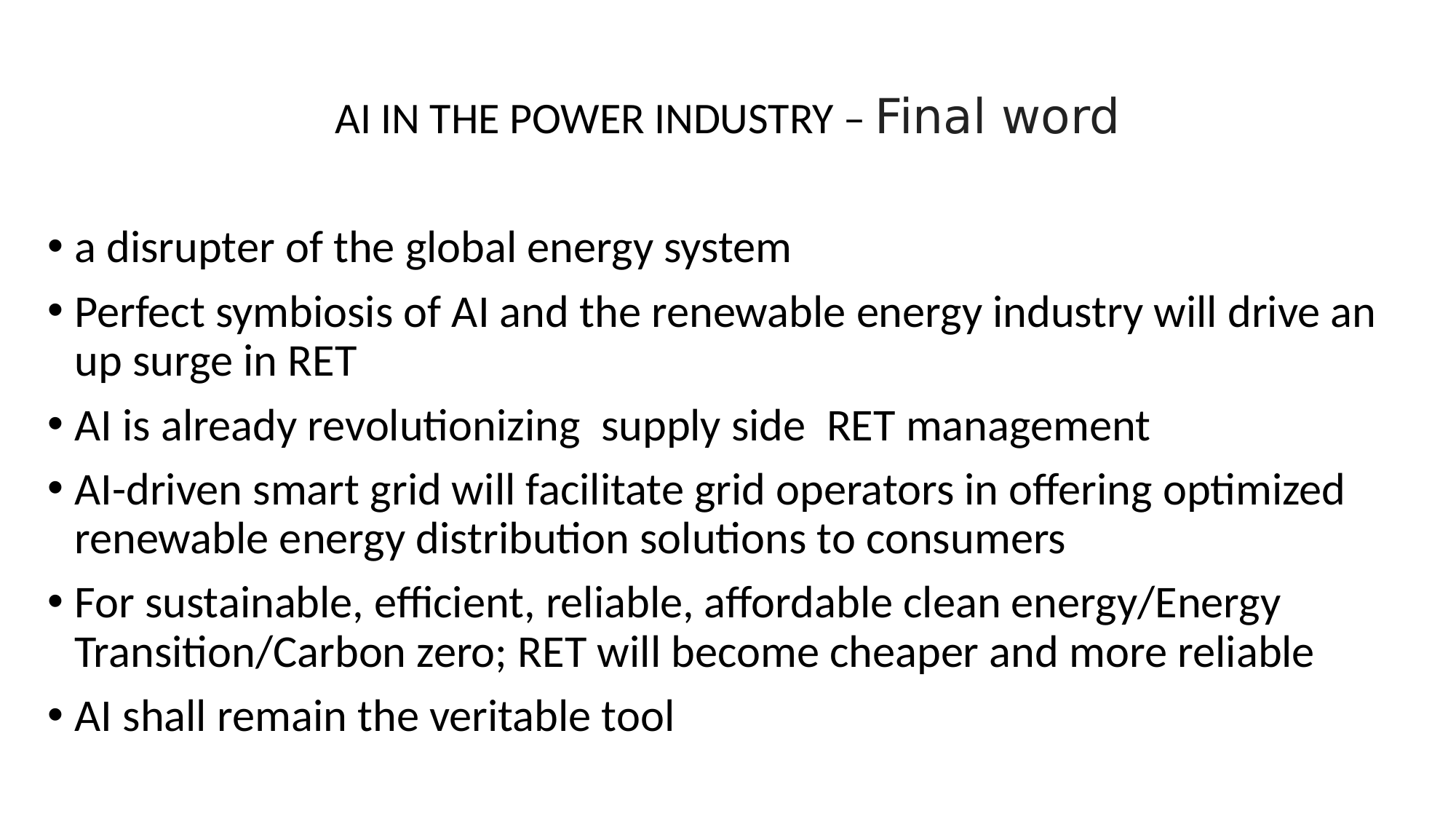

# AI IN THE POWER INDUSTRY – Final word
a disrupter of the global energy system
Perfect symbiosis of AI and the renewable energy industry will drive an up surge in RET
AI is already revolutionizing  supply side  RET management
AI-driven smart grid will facilitate grid operators in offering optimized renewable energy distribution solutions to consumers
For sustainable, efficient, reliable, affordable clean energy/Energy Transition/Carbon zero; RET will become cheaper and more reliable
AI shall remain the veritable tool